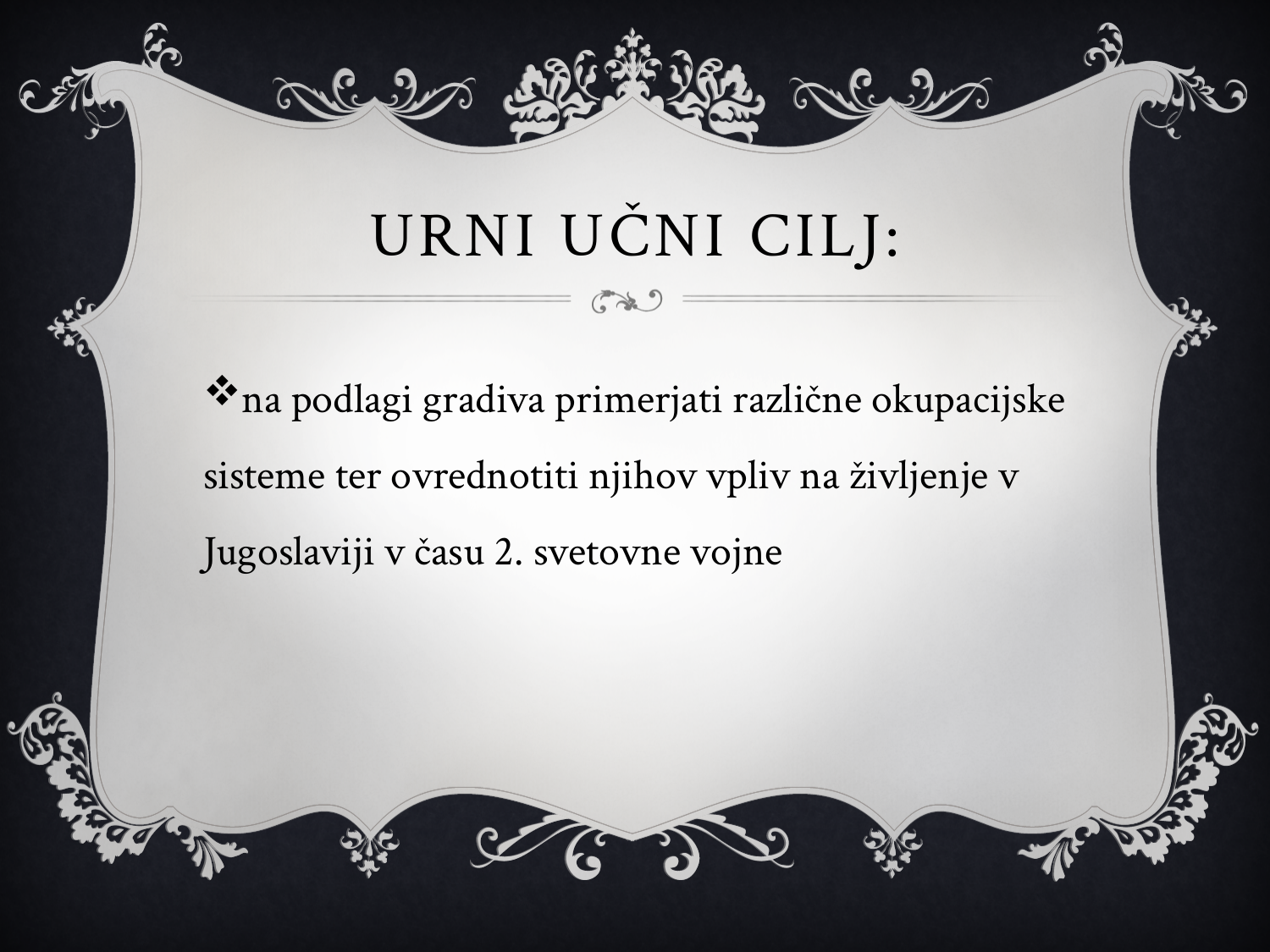

# Urni učni cilj:
na podlagi gradiva primerjati različne okupacijske sisteme ter ovrednotiti njihov vpliv na življenje v Jugoslaviji v času 2. svetovne vojne